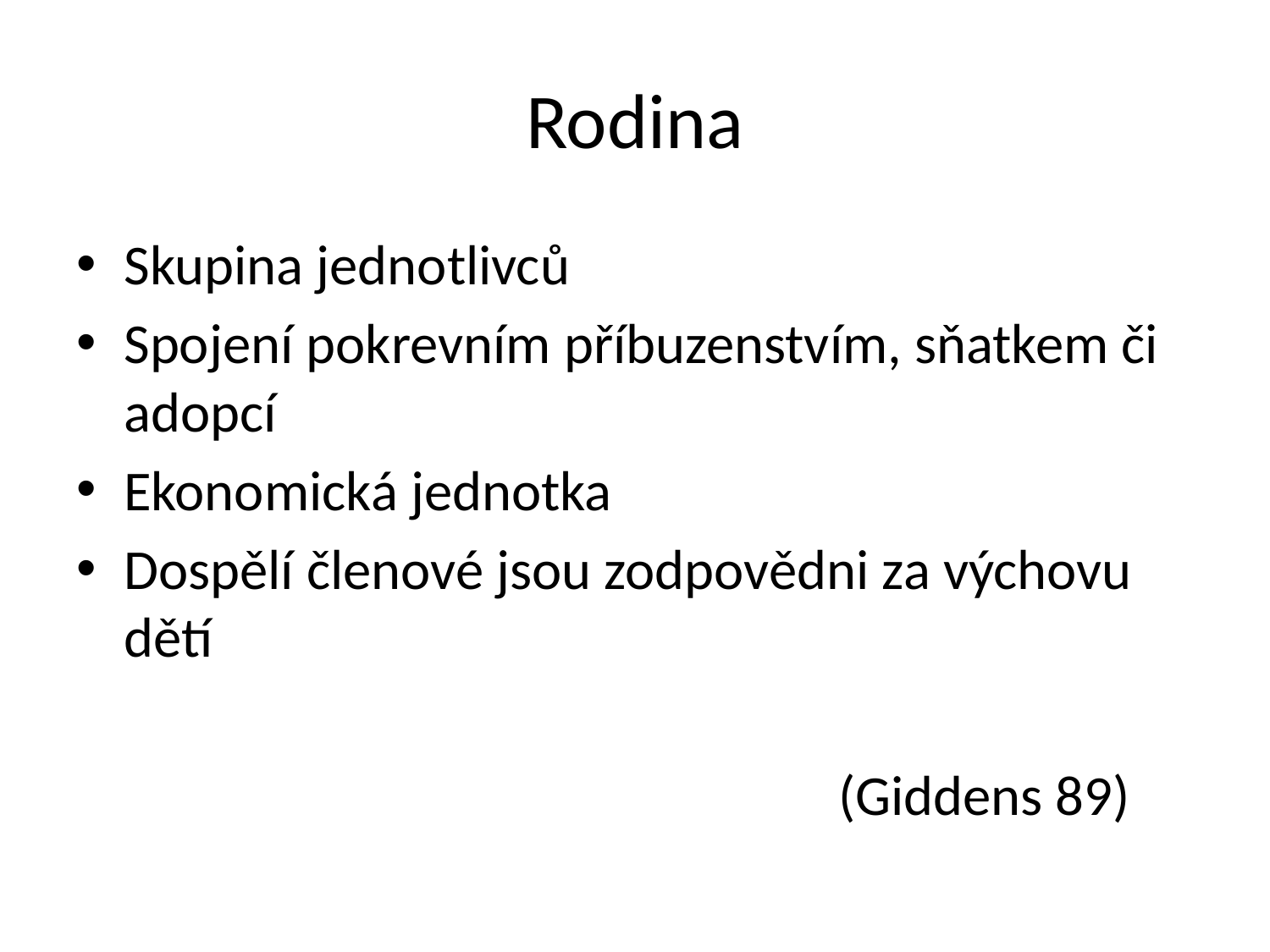

# Rodina
Skupina jednotlivců
Spojení pokrevním příbuzenstvím, sňatkem či adopcí
Ekonomická jednotka
Dospělí členové jsou zodpovědni za výchovu dětí

                                                            (Giddens 89)